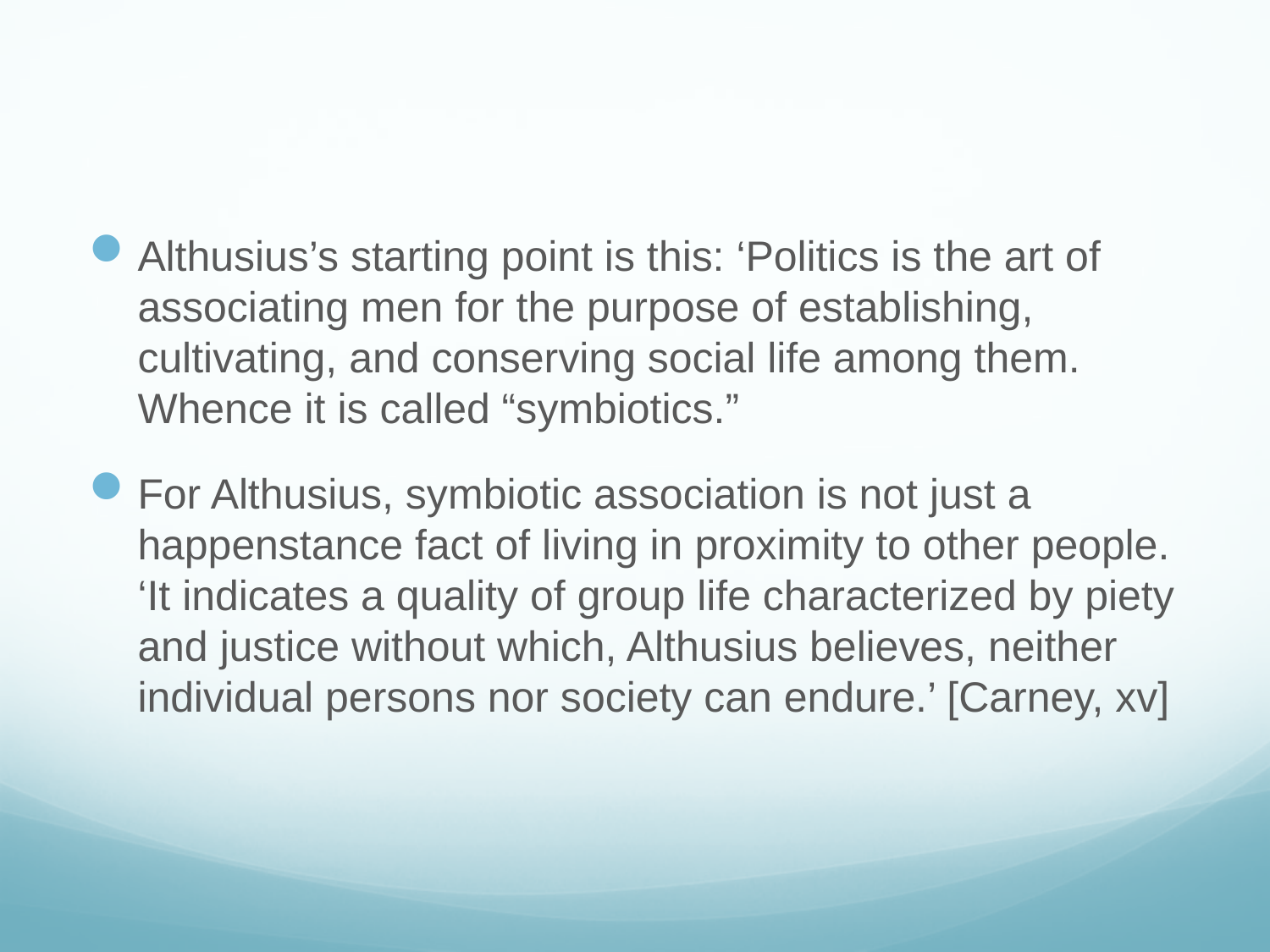

#
Althusius’s starting point is this: ‘Politics is the art of associating men for the purpose of establishing, cultivating, and conserving social life among them. Whence it is called “symbiotics.”
For Althusius, symbiotic association is not just a happenstance fact of living in proximity to other people. ‘It indicates a quality of group life characterized by piety and justice without which, Althusius believes, neither individual persons nor society can endure.’ [Carney, xv]